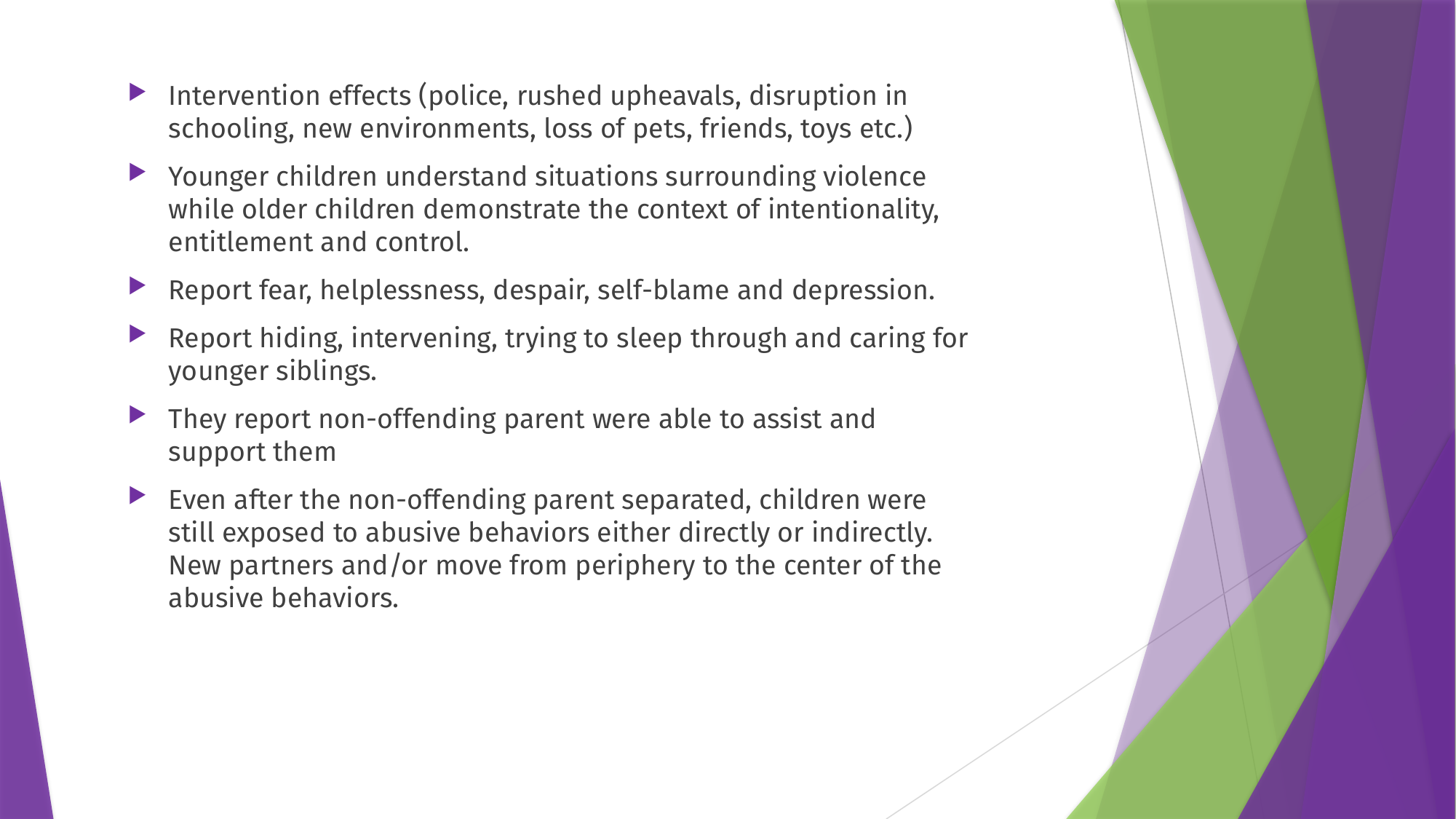

Intervention effects (police, rushed upheavals, disruption in schooling, new environments, loss of pets, friends, toys etc.)
Younger children understand situations surrounding violence while older children demonstrate the context of intentionality, entitlement and control.
Report fear, helplessness, despair, self-blame and depression.
Report hiding, intervening, trying to sleep through and caring for younger siblings.
They report non-offending parent were able to assist and support them
Even after the non-offending parent separated, children were still exposed to abusive behaviors either directly or indirectly.  New partners and/or move from periphery to the center of the abusive behaviors.